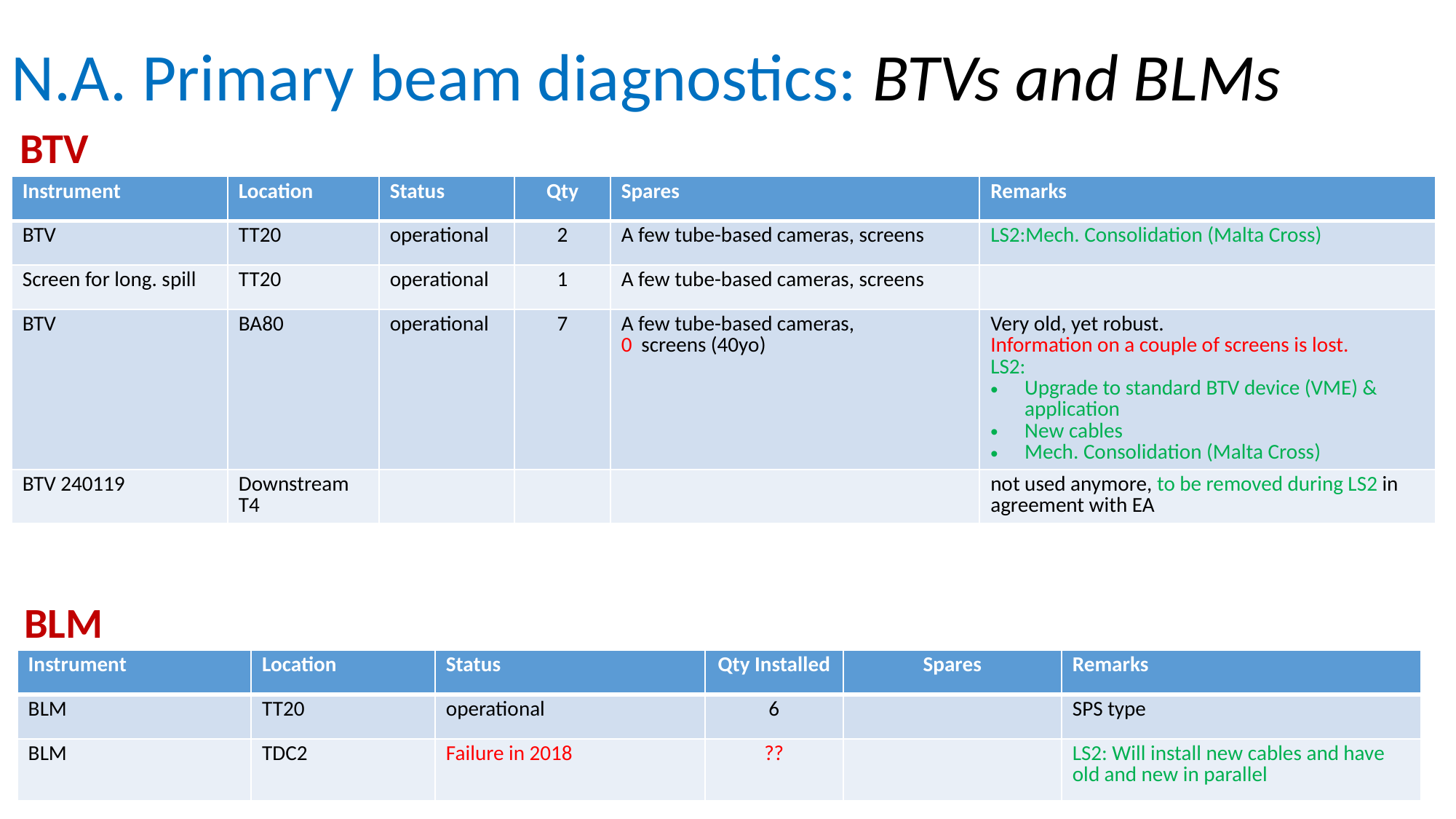

# N.A. Primary beam diagnostics: BTVs and BLMs
BTV
| Instrument | Location | Status | Qty | Spares | Remarks |
| --- | --- | --- | --- | --- | --- |
| BTV | TT20 | operational | 2 | A few tube-based cameras, screens | LS2:Mech. Consolidation (Malta Cross) |
| Screen for long. spill | TT20 | operational | 1 | A few tube-based cameras, screens |  |
| BTV | BA80 | operational | 7 | A few tube-based cameras, 0 screens (40yo) | Very old, yet robust. Information on a couple of screens is lost. LS2: Upgrade to standard BTV device (VME) & application New cables Mech. Consolidation (Malta Cross) |
| BTV 240119 | Downstream T4 |  |  |  | not used anymore, to be removed during LS2 in agreement with EA |
BLM
| Instrument | Location | Status | Qty Installed | Spares | Remarks |
| --- | --- | --- | --- | --- | --- |
| BLM | TT20 | operational | 6 |  | SPS type |
| BLM | TDC2 | Failure in 2018 | ?? |  | LS2: Will install new cables and have old and new in parallel |